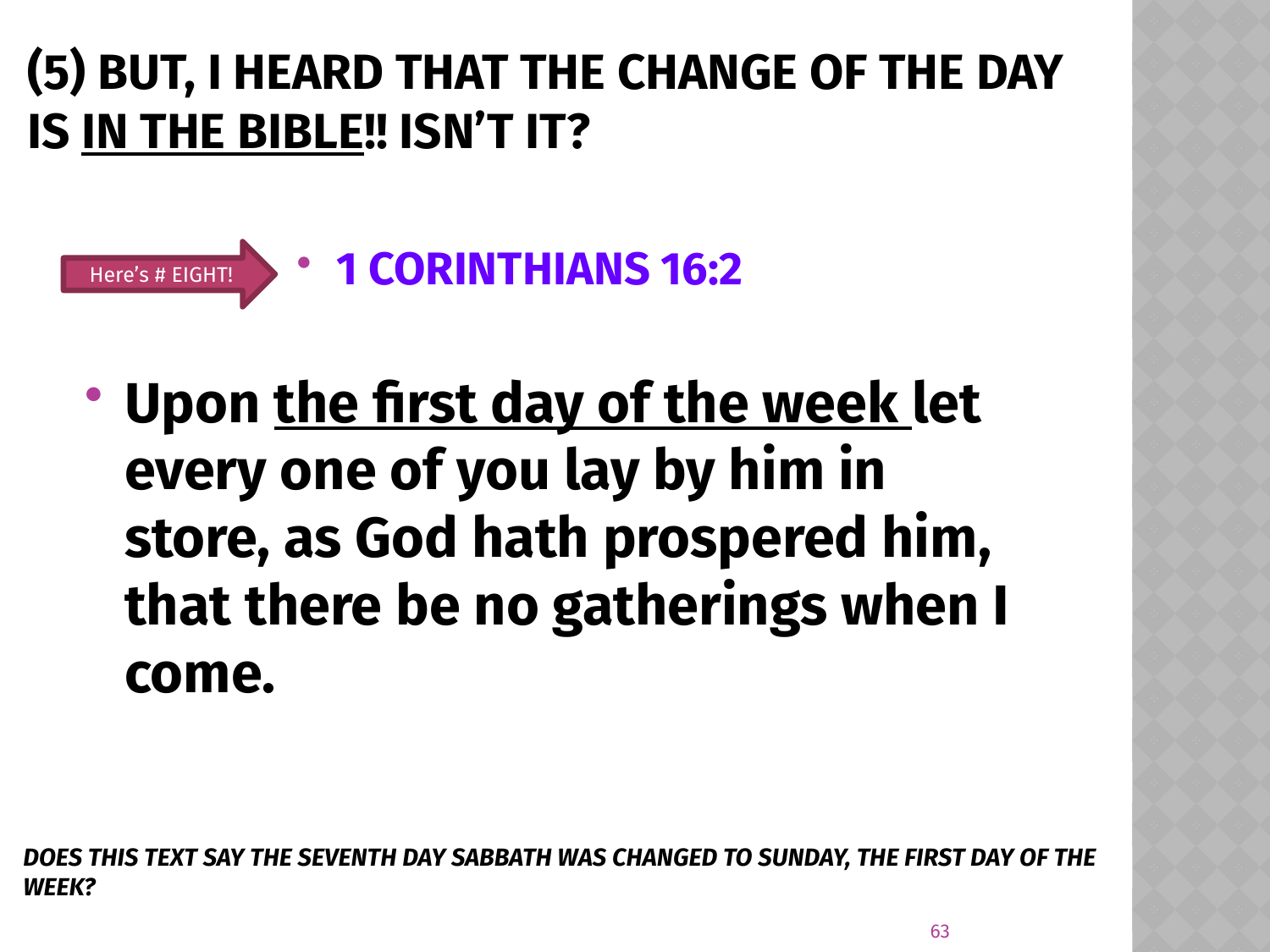

# (5) But, I heard that the change of the day is in the Bible!! Isn’t it?
1 CORINTHIANS 16:2
Here’s # EIGHT!
Upon the first day of the week let every one of you lay by him in store, as God hath prospered him, that there be no gatherings when I come.
DOES THIS TEXT SAY THE SEVENTH DAY SABBATH WAS CHANGED TO SUNDAY, THE FIRST DAY OF THE WEEK?
63